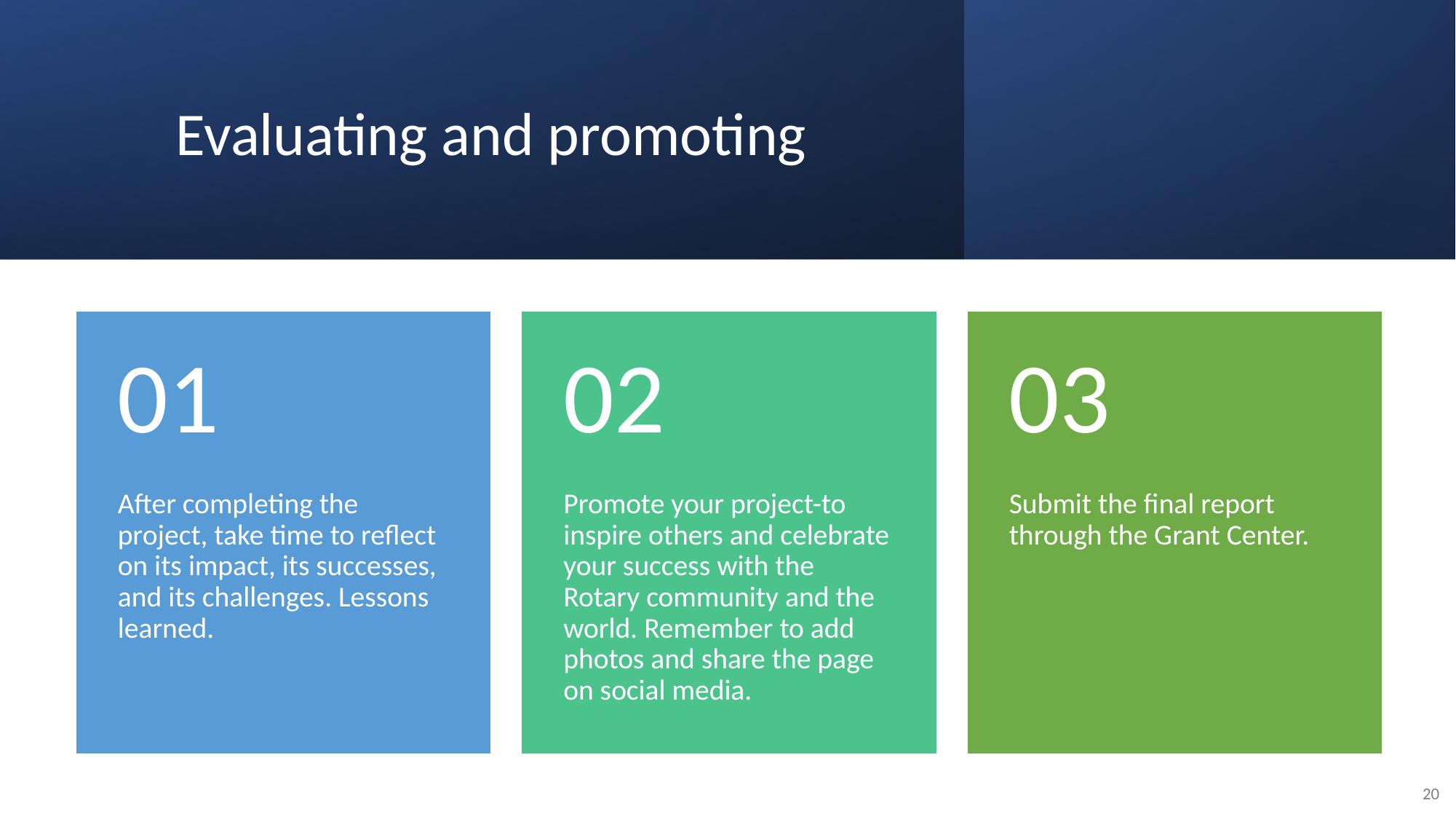

# Evaluating and promoting

01

02

03
After completing the project, take time to reflect on its impact, its successes, and its challenges. Lessons learned.
Promote your project-to inspire others and celebrate your success with the Rotary community and the world. Remember to add photos and share the page on social media.
Submit the final report through the Grant Center.
20